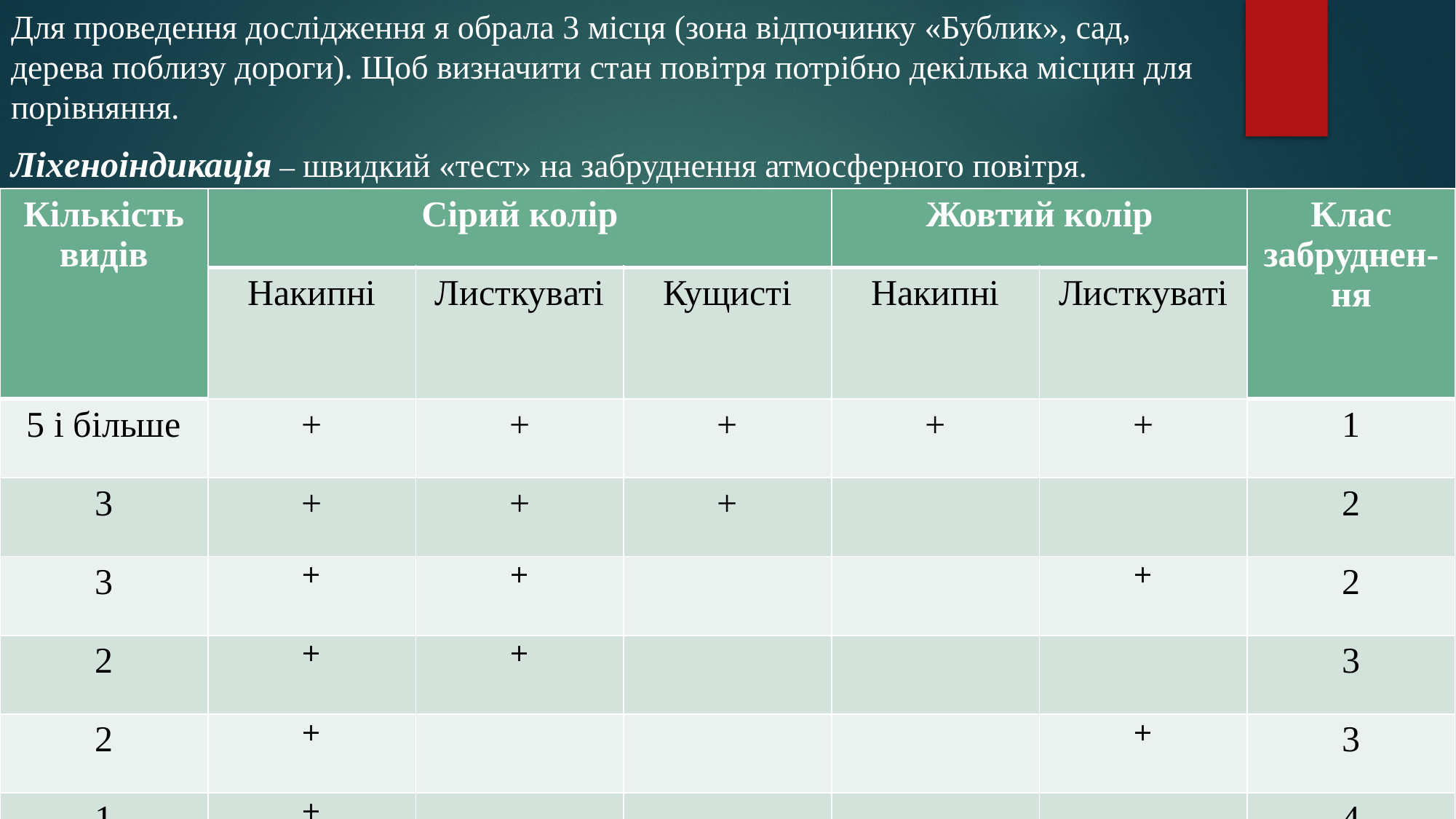

Для проведення дослідження я обрала 3 місця (зона відпочинку «Бублик», сад, дерева поблизу дороги). Щоб визначити стан повітря потрібно декілька місцин для порівняння.
Ліхеноіндикація – швидкий «тест» на забруднення атмосферного повітря.

| Кількість видів | Сірий колір |  |  | Жовтий колір |  | Клас забруднен-ня |
| --- | --- | --- | --- | --- | --- | --- |
|  | Накипні | Листкуваті | Кущисті | Накипні | Листкуваті |  |
| 5 і більше | + | + | + | + | + | 1 |
| 3 | + | + | + |  |  | 2 |
| 3 | + | + |  |  | + | 2 |
| 2 | + | + |  |  |  | 3 |
| 2 | + |  |  |  | + | 3 |
| 1 | + |  |  |  |  | 4 |